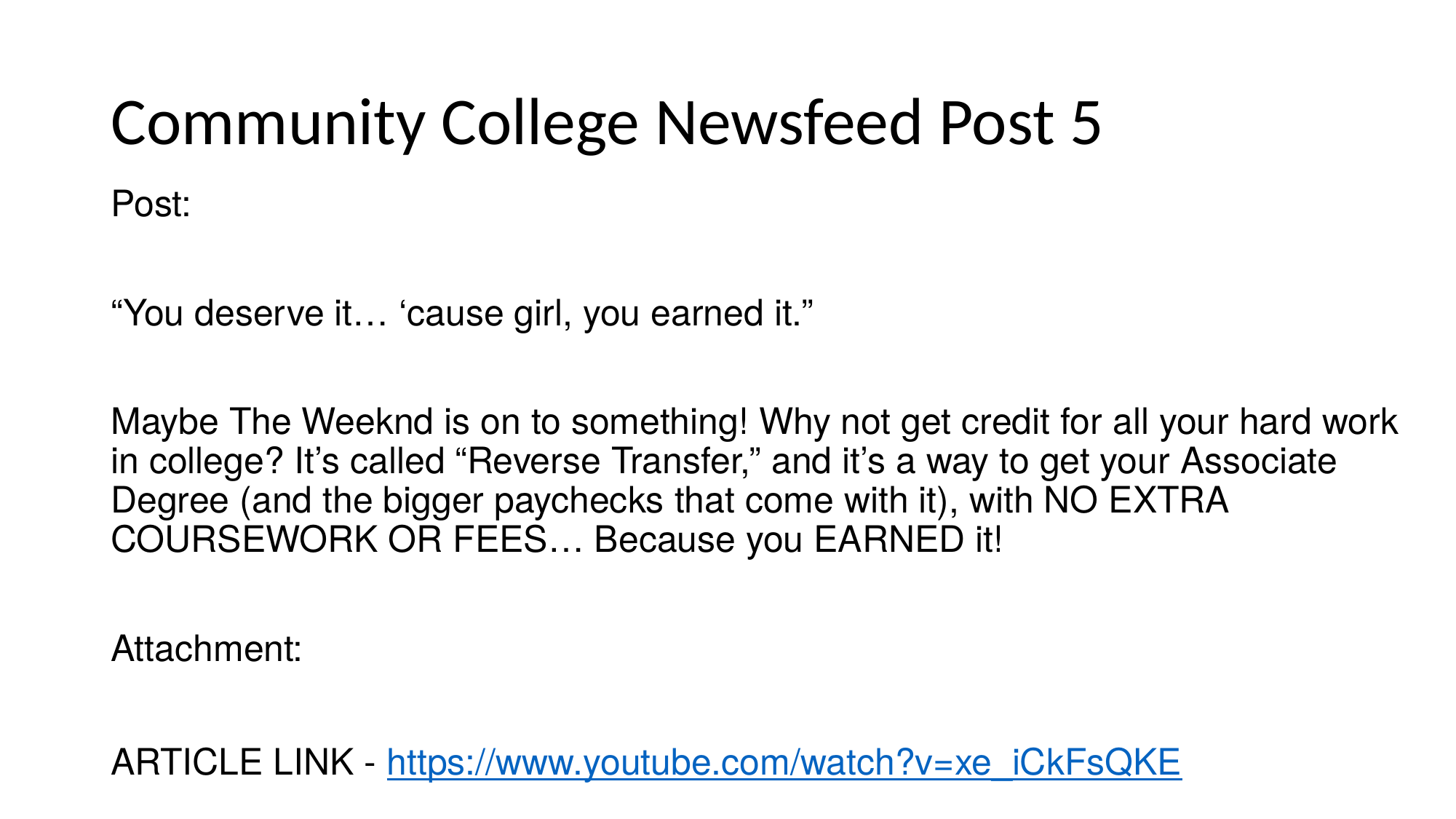

# Community College Newsfeed Post 5
Post:

“You deserve it… ‘cause girl, you earned it.”

Maybe The Weeknd is on to something! Why not get credit for all your hard work in college? It’s called “Reverse Transfer,” and it’s a way to get your Associate Degree (and the bigger paychecks that come with it), with NO EXTRA COURSEWORK OR FEES… Because you EARNED it!

Attachment:

ARTICLE LINK - https://www.youtube.com/watch?v=xe_iCkFsQKE